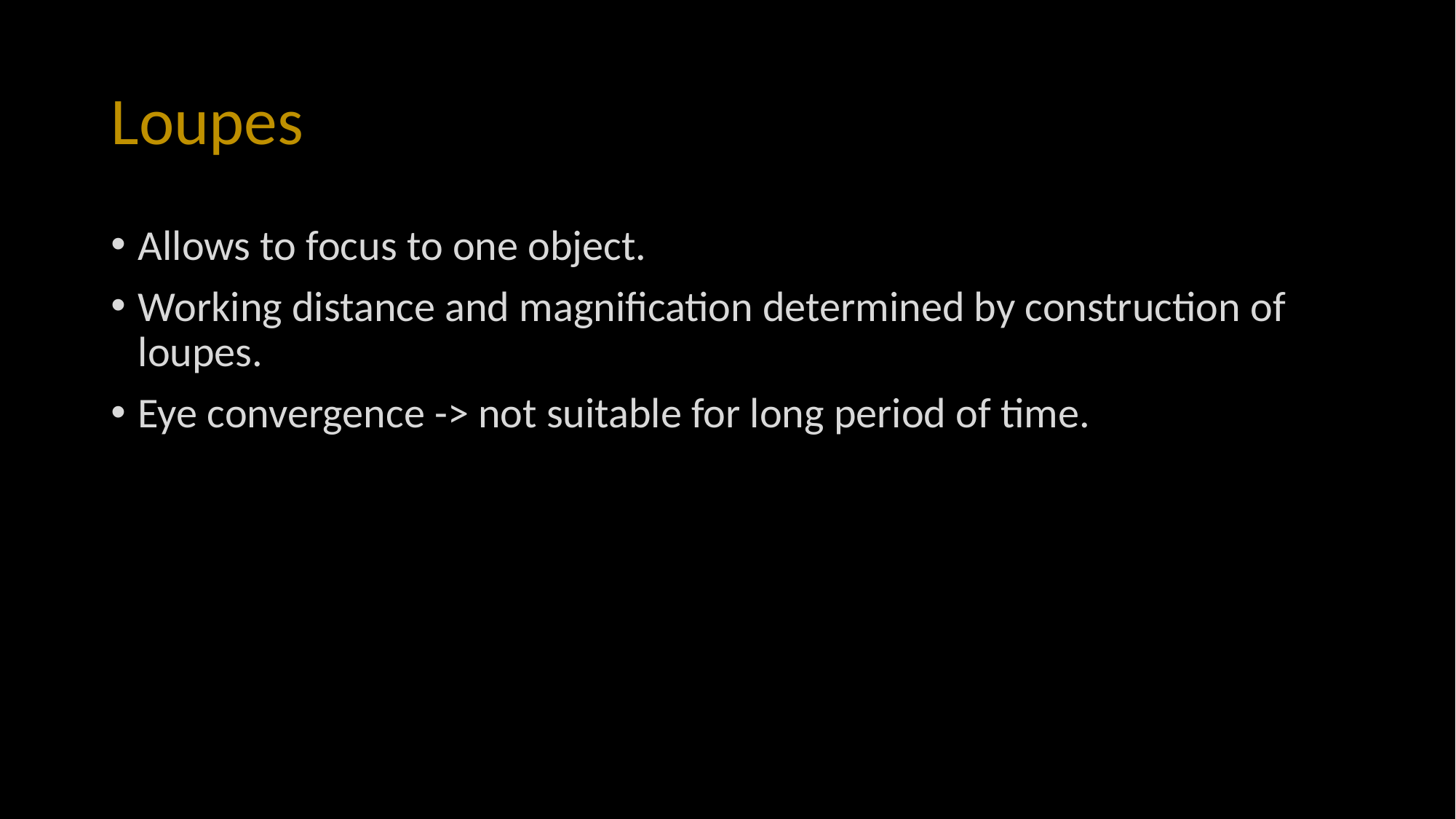

# Loupes
Allows to focus to one object.
Working distance and magnification determined by construction of loupes.
Eye convergence -> not suitable for long period of time.